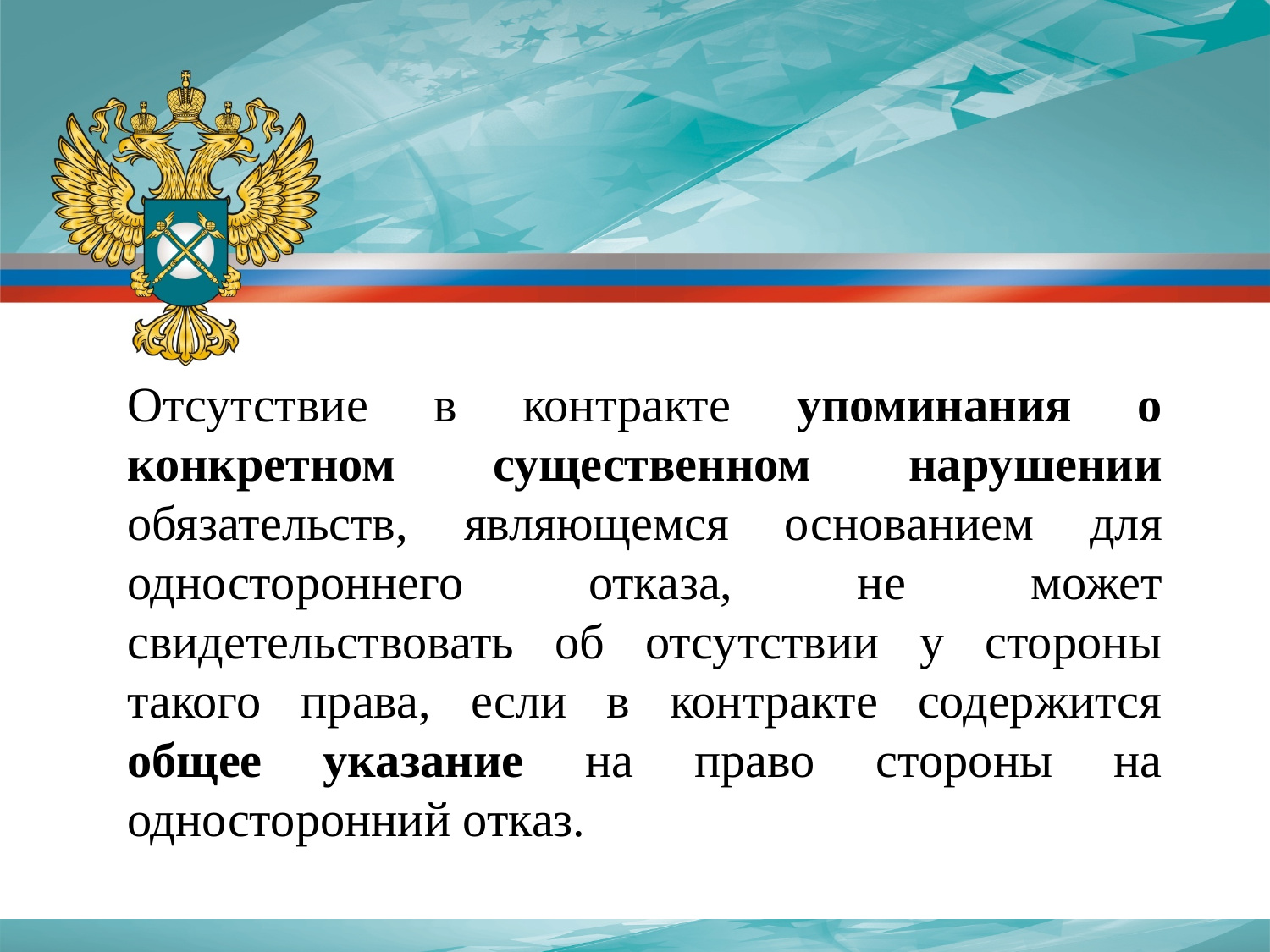

Отсутствие в контракте упоминания о конкретном существенном нарушении обязательств, являющемся основанием для одностороннего отказа, не может свидетельствовать об отсутствии у стороны такого права, если в контракте содержится общее указание на право стороны на односторонний отказ.